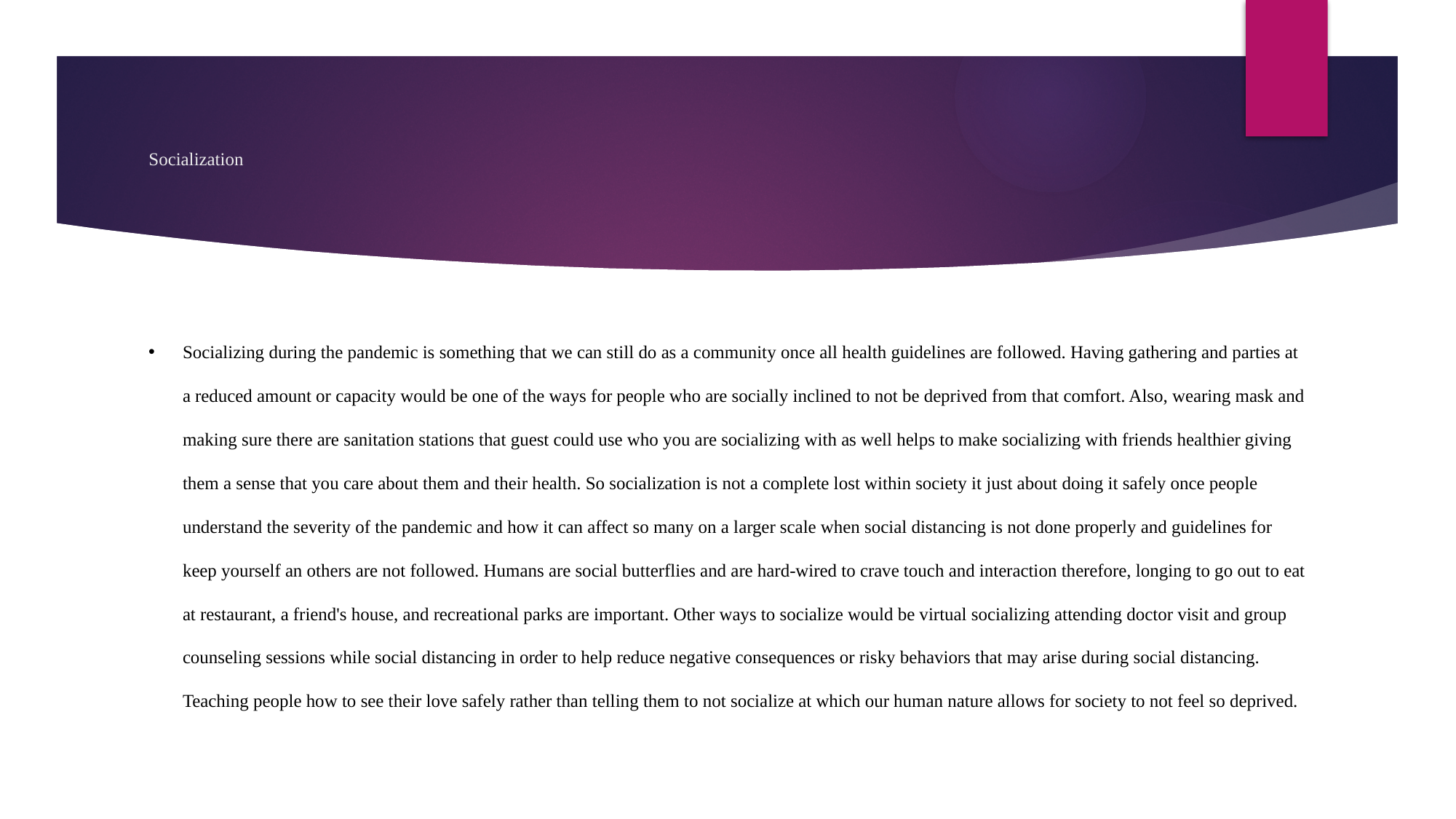

# Socialization
Socializing during the pandemic is something that we can still do as a community once all health guidelines are followed. Having gathering and parties at a reduced amount or capacity would be one of the ways for people who are socially inclined to not be deprived from that comfort. Also, wearing mask and making sure there are sanitation stations that guest could use who you are socializing with as well helps to make socializing with friends healthier giving them a sense that you care about them and their health. So socialization is not a complete lost within society it just about doing it safely once people understand the severity of the pandemic and how it can affect so many on a larger scale when social distancing is not done properly and guidelines for keep yourself an others are not followed. Humans are social butterflies and are hard-wired to crave touch and interaction therefore, longing to go out to eat at restaurant, a friend's house, and recreational parks are important. Other ways to socialize would be virtual socializing attending doctor visit and group counseling sessions while social distancing in order to help reduce negative consequences or risky behaviors that may arise during social distancing. Teaching people how to see their love safely rather than telling them to not socialize at which our human nature allows for society to not feel so deprived.